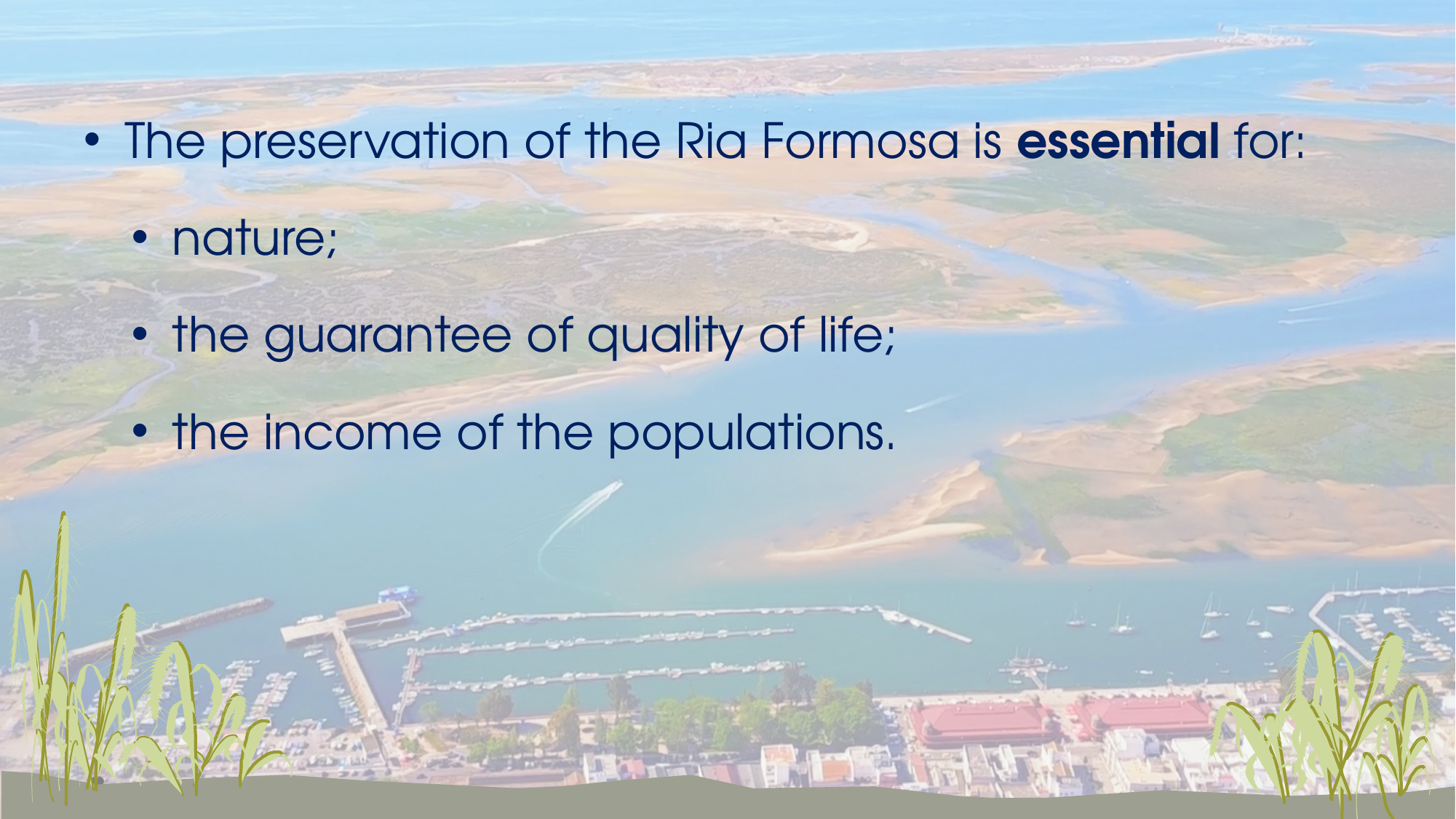

The preservation of the Ria Formosa is essential for:
nature;
the guarantee of quality of life;
the income of the populations.